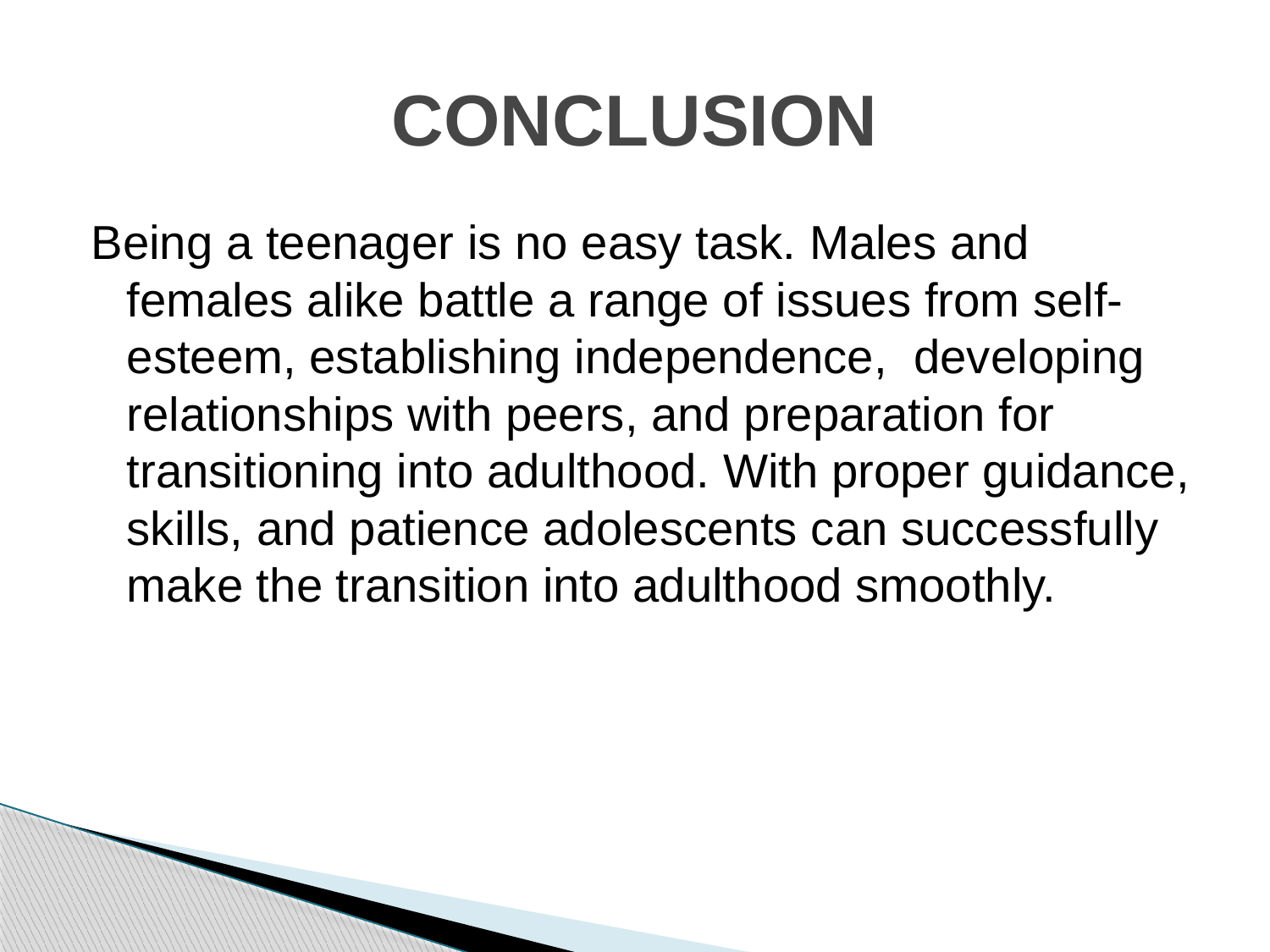

# CONCLUSION
Being a teenager is no easy task. Males and females alike battle a range of issues from self-esteem, establishing independence,  developing relationships with peers, and preparation for transitioning into adulthood. With proper guidance, skills, and patience adolescents can successfully make the transition into adulthood smoothly.